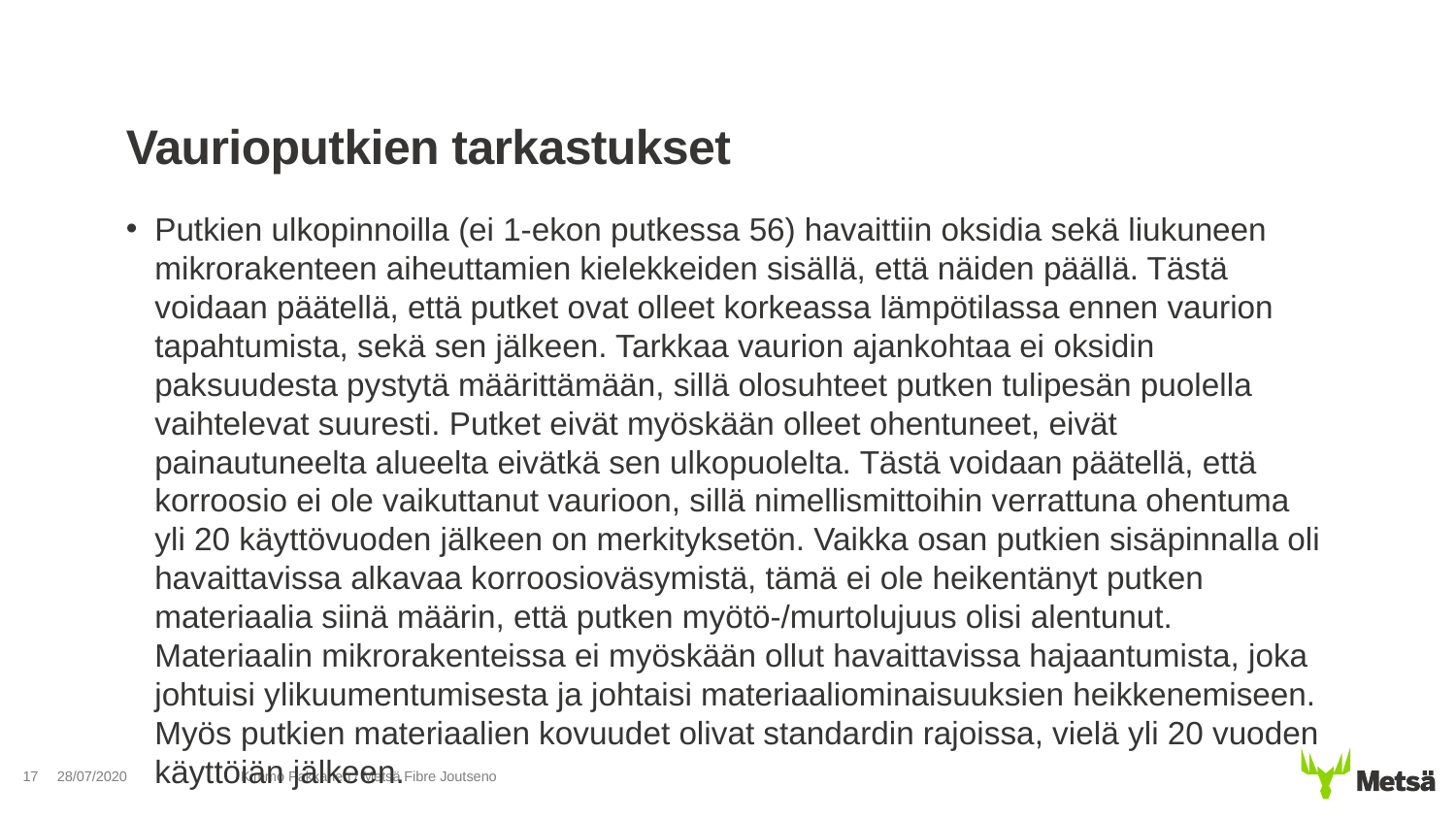

# Vaurioputkien tarkastukset
Putkien ulkopinnoilla (ei 1-ekon putkessa 56) havaittiin oksidia sekä liukuneen mikrorakenteen aiheuttamien kielekkeiden sisällä, että näiden päällä. Tästä voidaan päätellä, että putket ovat olleet korkeassa lämpötilassa ennen vaurion tapahtumista, sekä sen jälkeen. Tarkkaa vaurion ajankohtaa ei oksidin paksuudesta pystytä määrittämään, sillä olosuhteet putken tulipesän puolella vaihtelevat suuresti. Putket eivät myöskään olleet ohentuneet, eivät painautuneelta alueelta eivätkä sen ulkopuolelta. Tästä voidaan päätellä, että korroosio ei ole vaikuttanut vaurioon, sillä nimellismittoihin verrattuna ohentuma yli 20 käyttövuoden jälkeen on merkityksetön. Vaikka osan putkien sisäpinnalla oli havaittavissa alkavaa korroosioväsymistä, tämä ei ole heikentänyt putken materiaalia siinä määrin, että putken myötö-/murtolujuus olisi alentunut. Materiaalin mikrorakenteissa ei myöskään ollut havaittavissa hajaantumista, joka johtuisi ylikuumentumisesta ja johtaisi materiaaliominaisuuksien heikkenemiseen. Myös putkien materiaalien kovuudet olivat standardin rajoissa, vielä yli 20 vuoden käyttöiän jälkeen.
17
28/07/2020
Kimmo Pakkanen / Metsä Fibre Joutseno